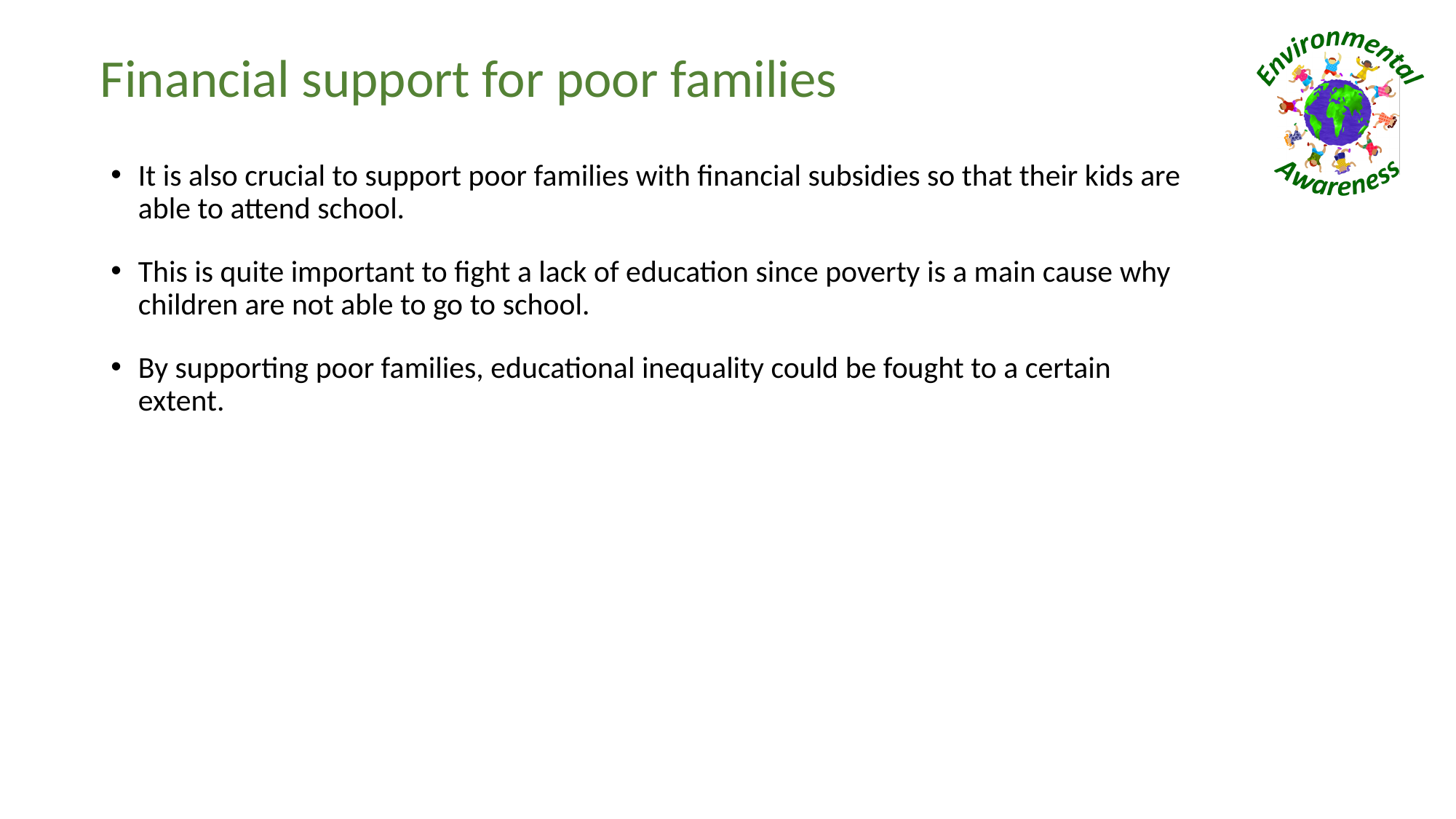

# Financial support for poor families
It is also crucial to support poor families with financial subsidies so that their kids are able to attend school.
This is quite important to fight a lack of education since poverty is a main cause why children are not able to go to school.
By supporting poor families, educational inequality could be fought to a certain extent.